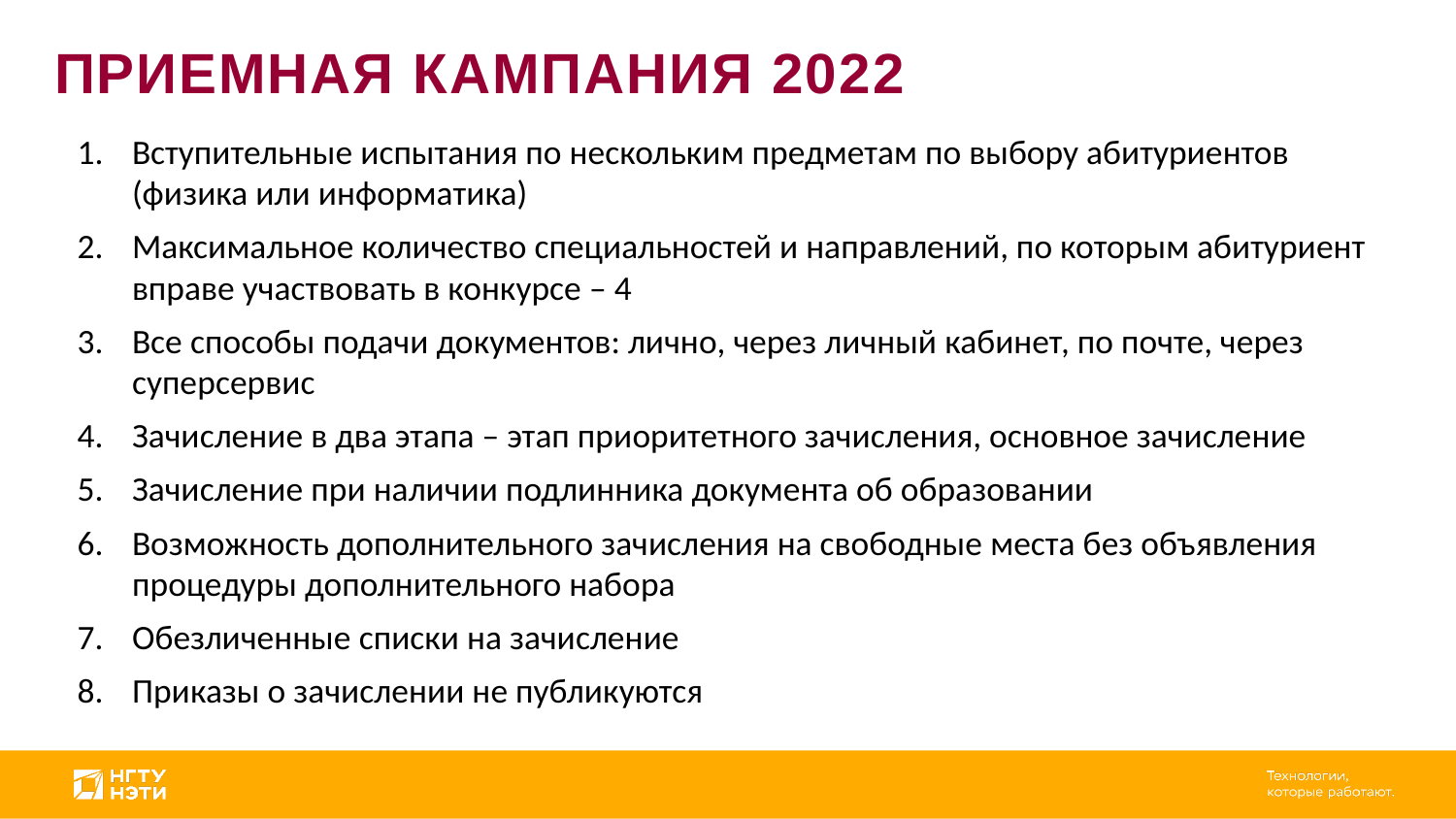

ПРИЕМНАЯ КАМПАНИЯ 2022
Вступительные испытания по нескольким предметам по выбору абитуриентов (физика или информатика)
Максимальное количество специальностей и направлений, по которым абитуриент вправе участвовать в конкурсе – 4
Все способы подачи документов: лично, через личный кабинет, по почте, через суперсервис
Зачисление в два этапа – этап приоритетного зачисления, основное зачисление
Зачисление при наличии подлинника документа об образовании
Возможность дополнительного зачисления на свободные места без объявления процедуры дополнительного набора
Обезличенные списки на зачисление
Приказы о зачислении не публикуются